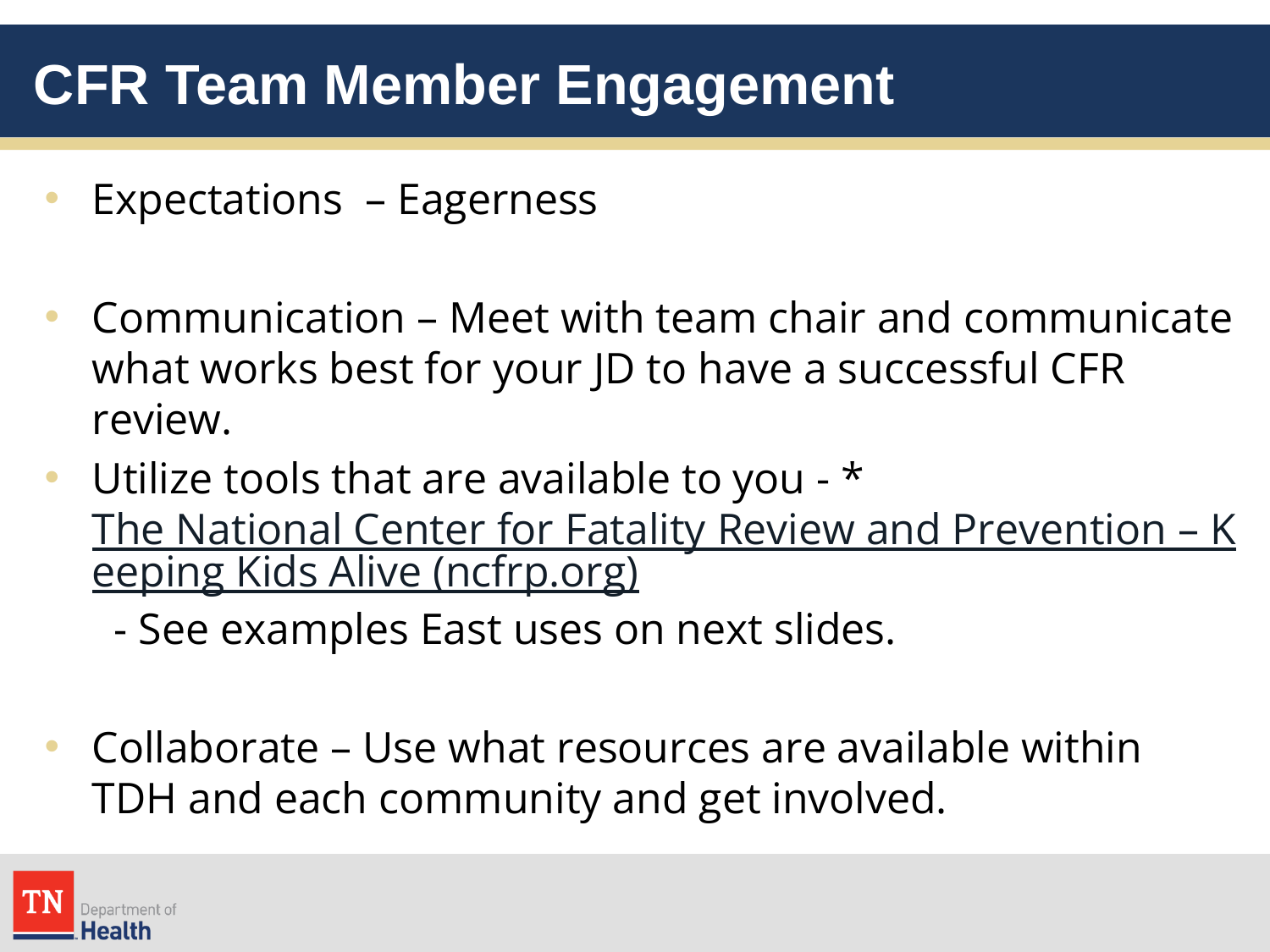

# CFR Team Member Engagement
Expectations  – Eagerness

Communication – Meet with team chair and communicate what works best for your JD to have a successful CFR review.
Utilize tools that are available to you - *  The National Center for Fatality Review and Prevention – Keeping Kids Alive (ncfrp.org)  - See examples East uses on next slides.

Collaborate – Use what resources are available within TDH and each community and get involved.